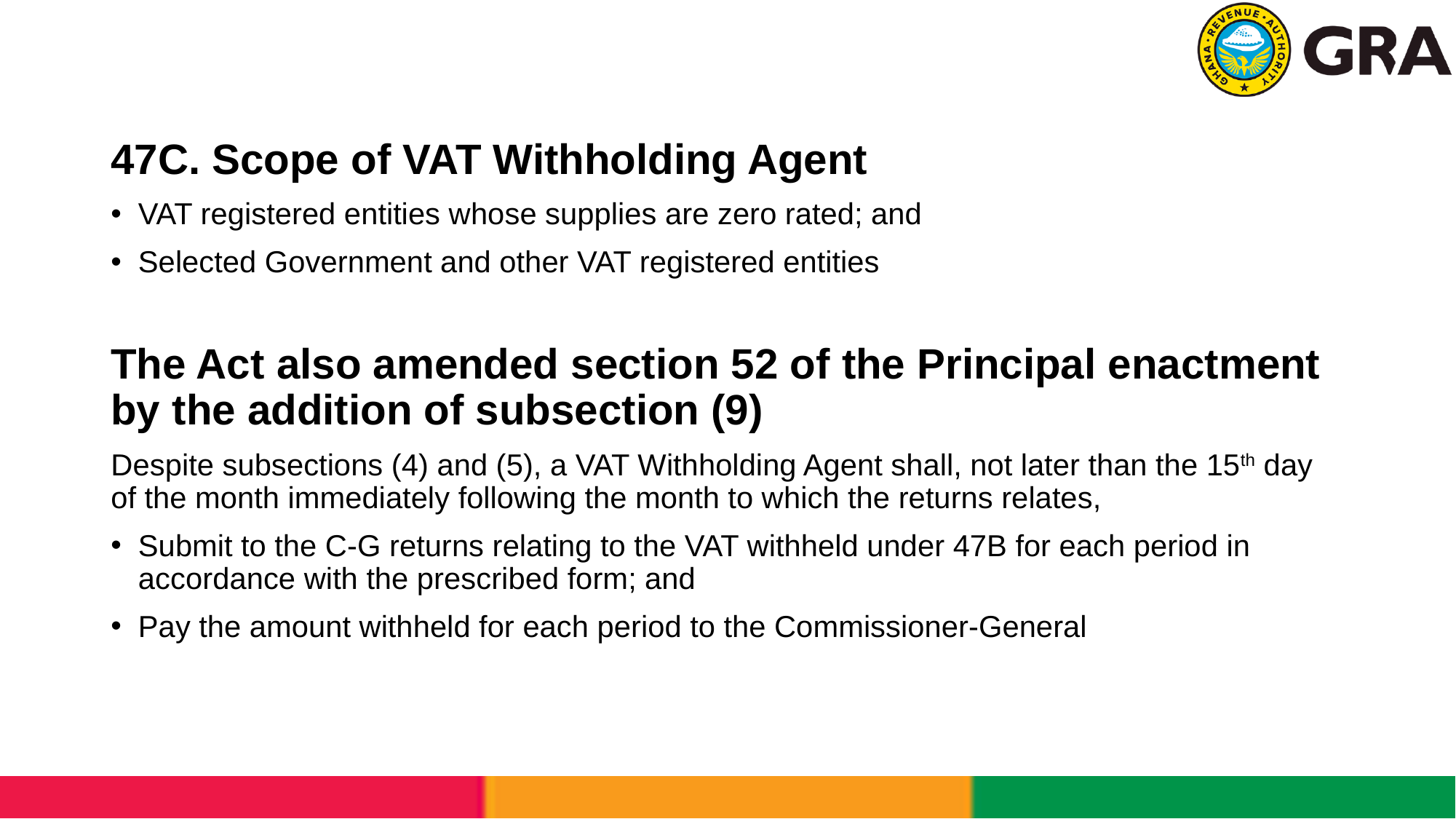

47C. Scope of VAT Withholding Agent
VAT registered entities whose supplies are zero rated; and
Selected Government and other VAT registered entities

The Act also amended section 52 of the Principal enactment by the addition of subsection (9)
Despite subsections (4) and (5), a VAT Withholding Agent shall, not later than the 15th day of the month immediately following the month to which the returns relates,
Submit to the C-G returns relating to the VAT withheld under 47B for each period in accordance with the prescribed form; and
Pay the amount withheld for each period to the Commissioner-General